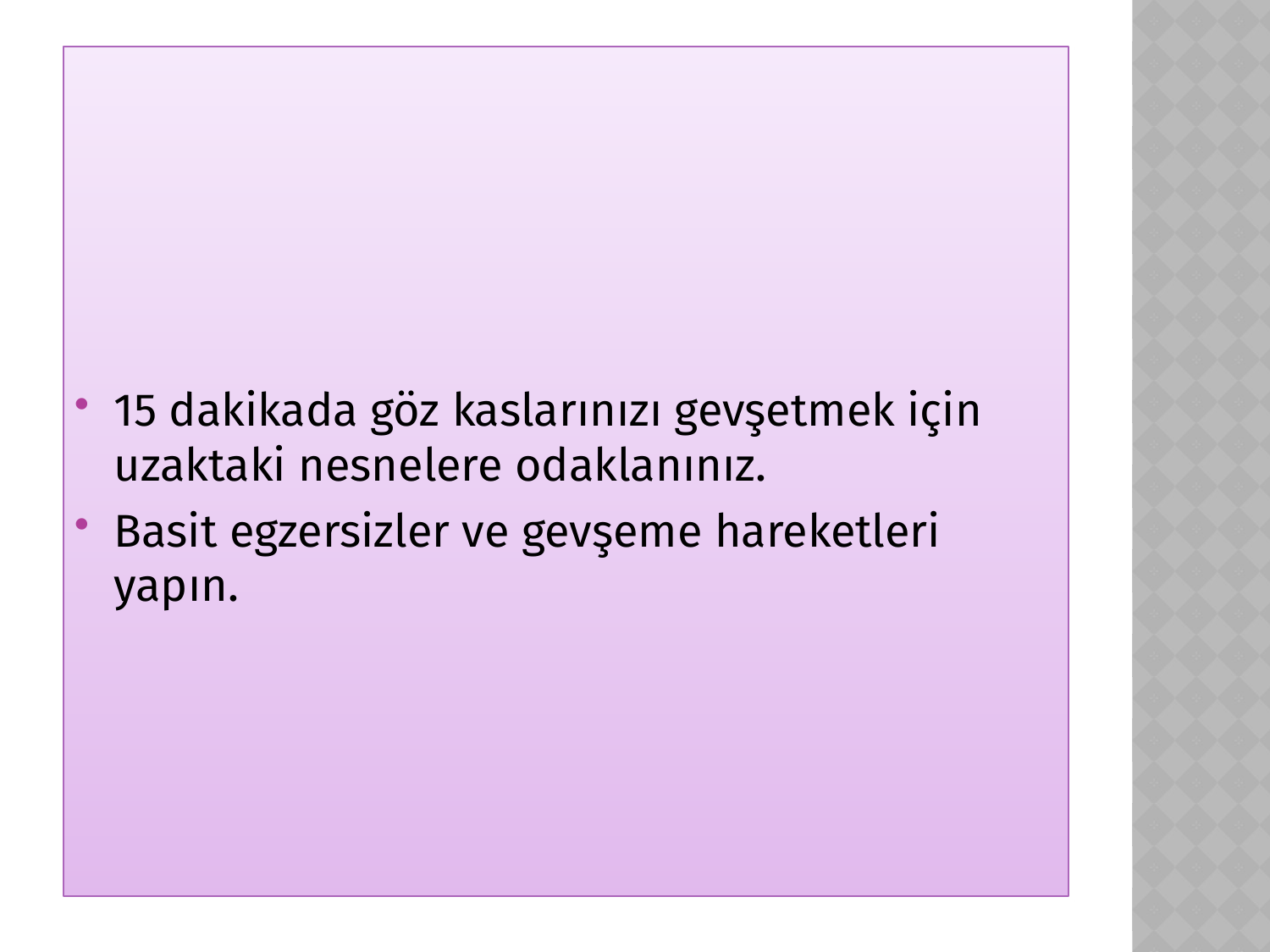

#

15 dakikada göz kaslarınızı gevşetmek için uzaktaki nesnelere odaklanınız.
Basit egzersizler ve gevşeme hareketleri yapın.